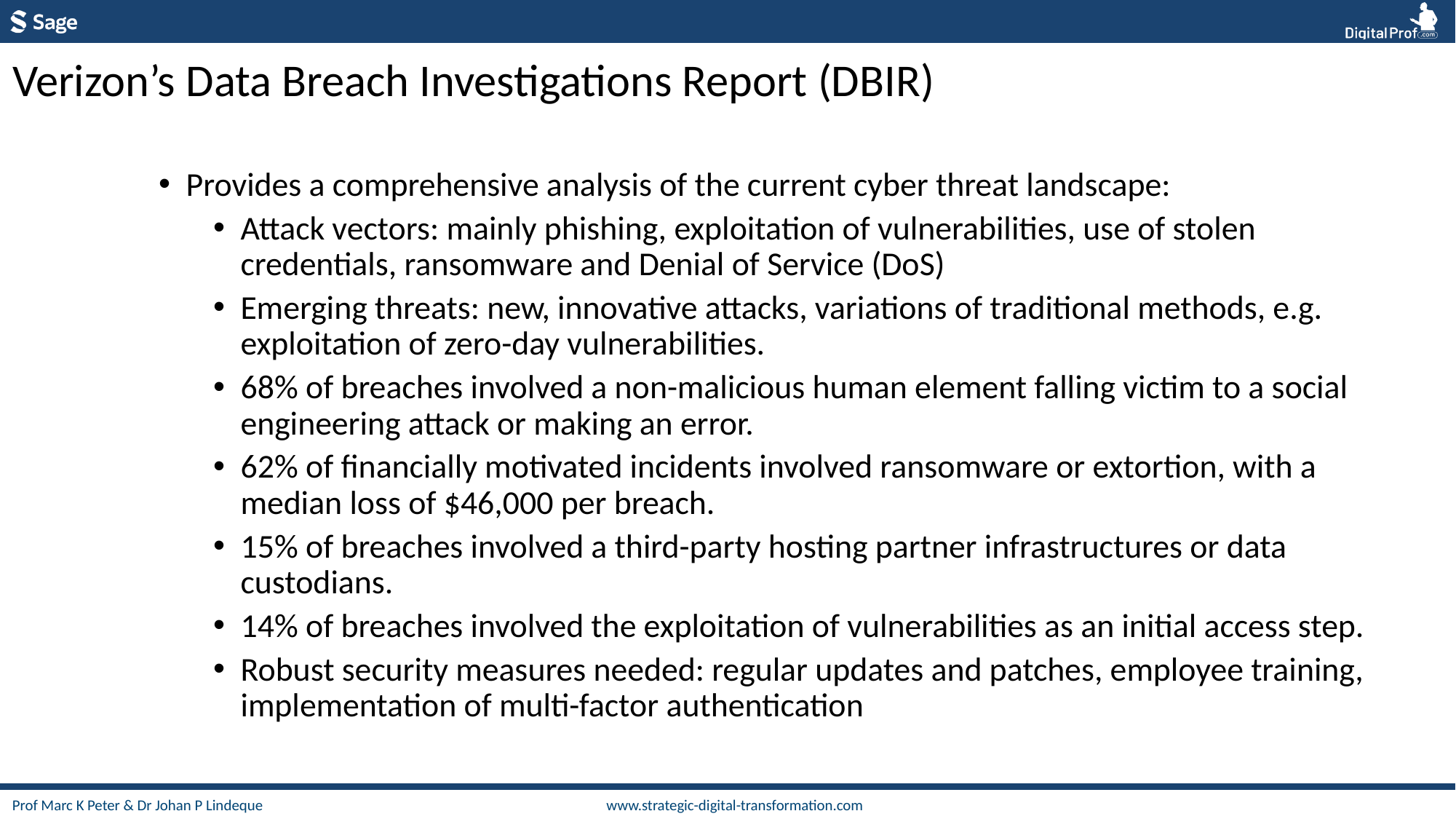

Verizon’s Data Breach Investigations Report (DBIR)

Provides a comprehensive analysis of the current cyber threat landscape:
Attack vectors: mainly phishing, exploitation of vulnerabilities, use of stolen credentials, ransomware and Denial of Service (DoS)
Emerging threats: new, innovative attacks, variations of traditional methods, e.g. exploitation of zero-day vulnerabilities.
68% of breaches involved a non-malicious human element falling victim to a social engineering attack or making an error.
62% of financially motivated incidents involved ransomware or extortion, with a median loss of $46,000 per breach.
15% of breaches involved a third-party hosting partner infrastructures or data custodians.
14% of breaches involved the exploitation of vulnerabilities as an initial access step.
Robust security measures needed: regular updates and patches, employee training, implementation of multi-factor authentication